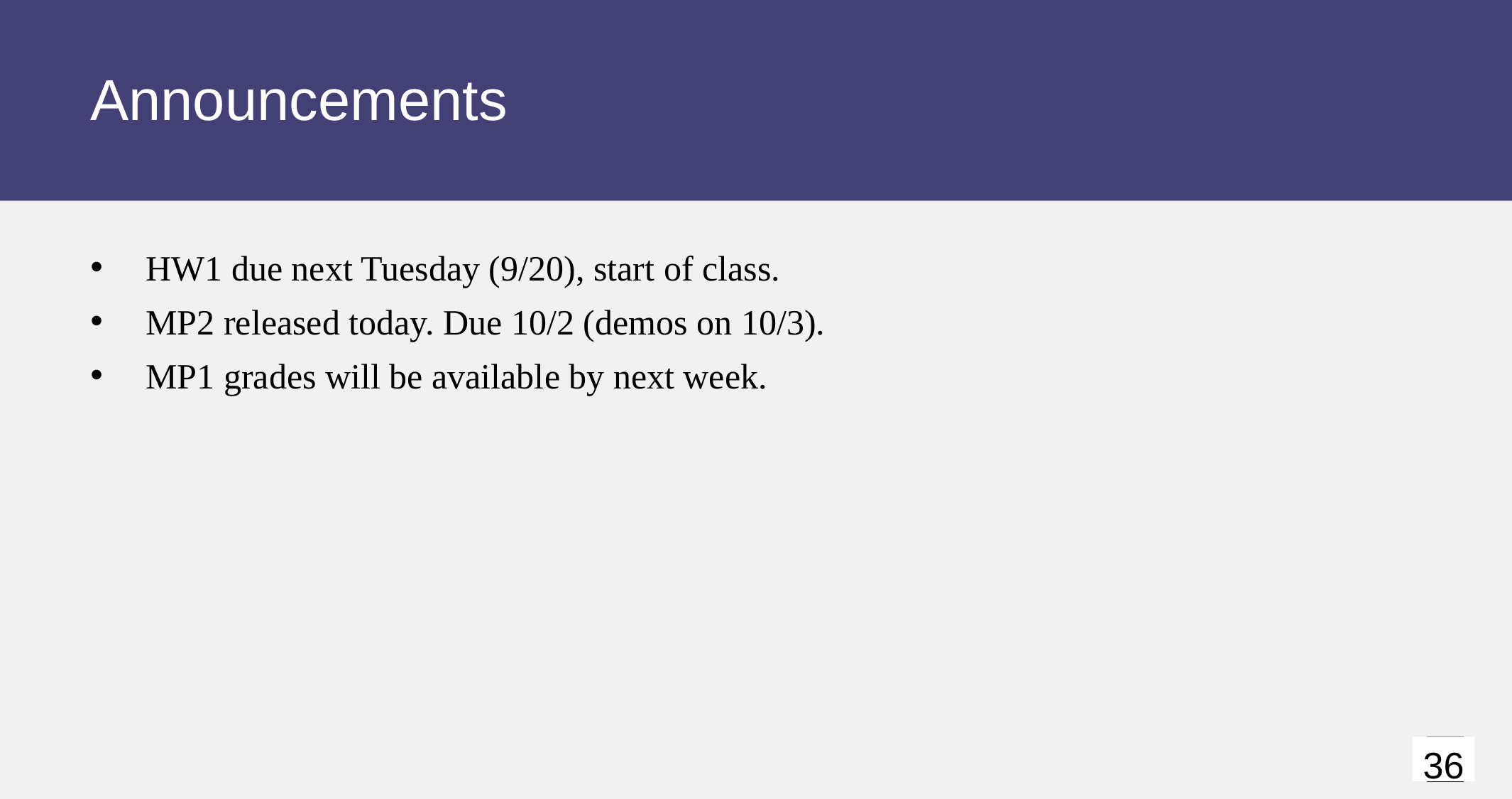

# Announcements
HW1 due next Tuesday (9/20), start of class.
MP2 released today. Due 10/2 (demos on 10/3).
MP1 grades will be available by next week.
36